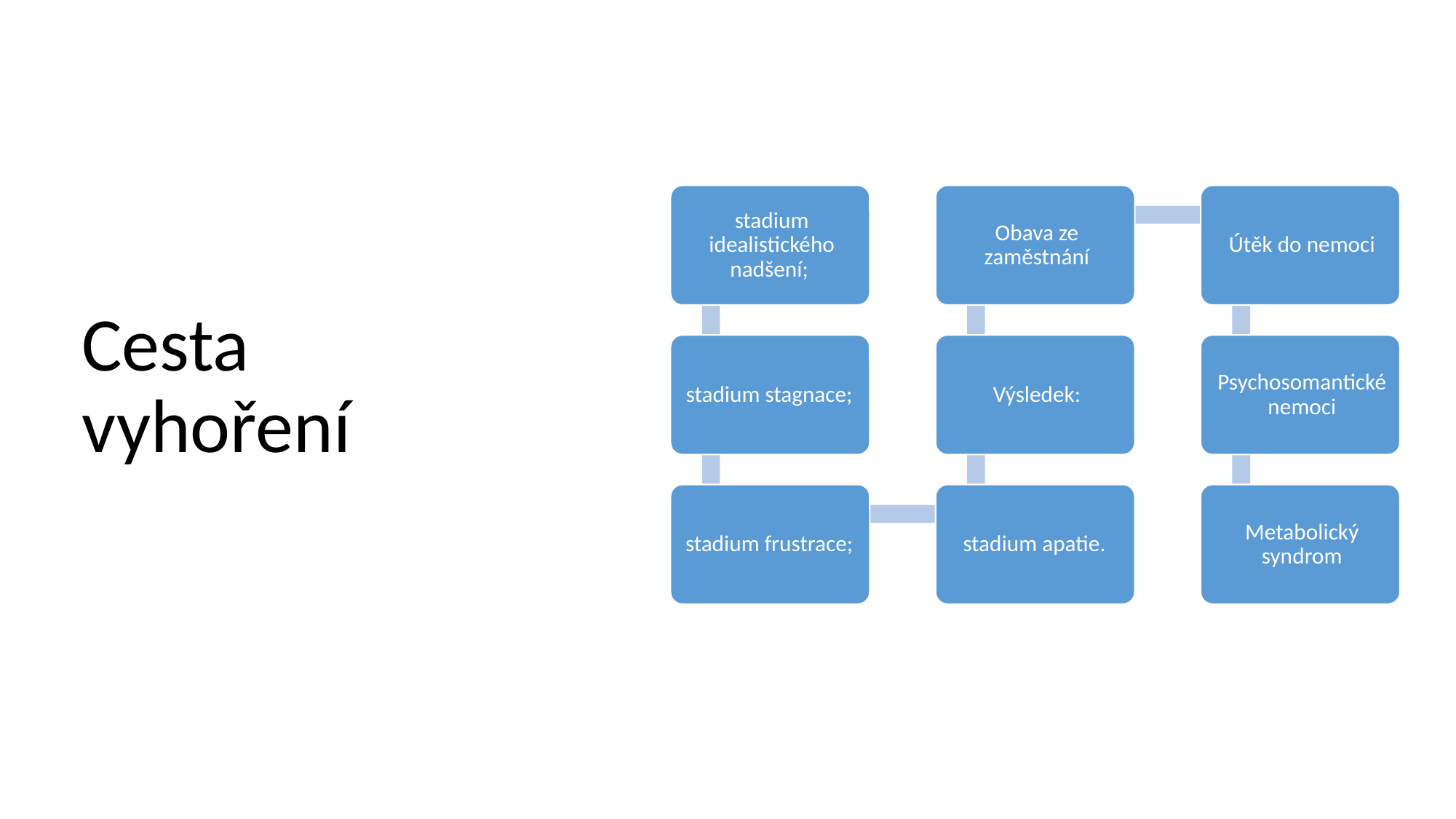

stadium idealistického nadšení;
stadium stagnace;
stadium frustrace;
stadium apatie.
Výsledek:
Obava ze zaměstnání
Útěk do nemoci
Psychosomantické nemoci
Metabolický syndrom
# Cesta vyhoření